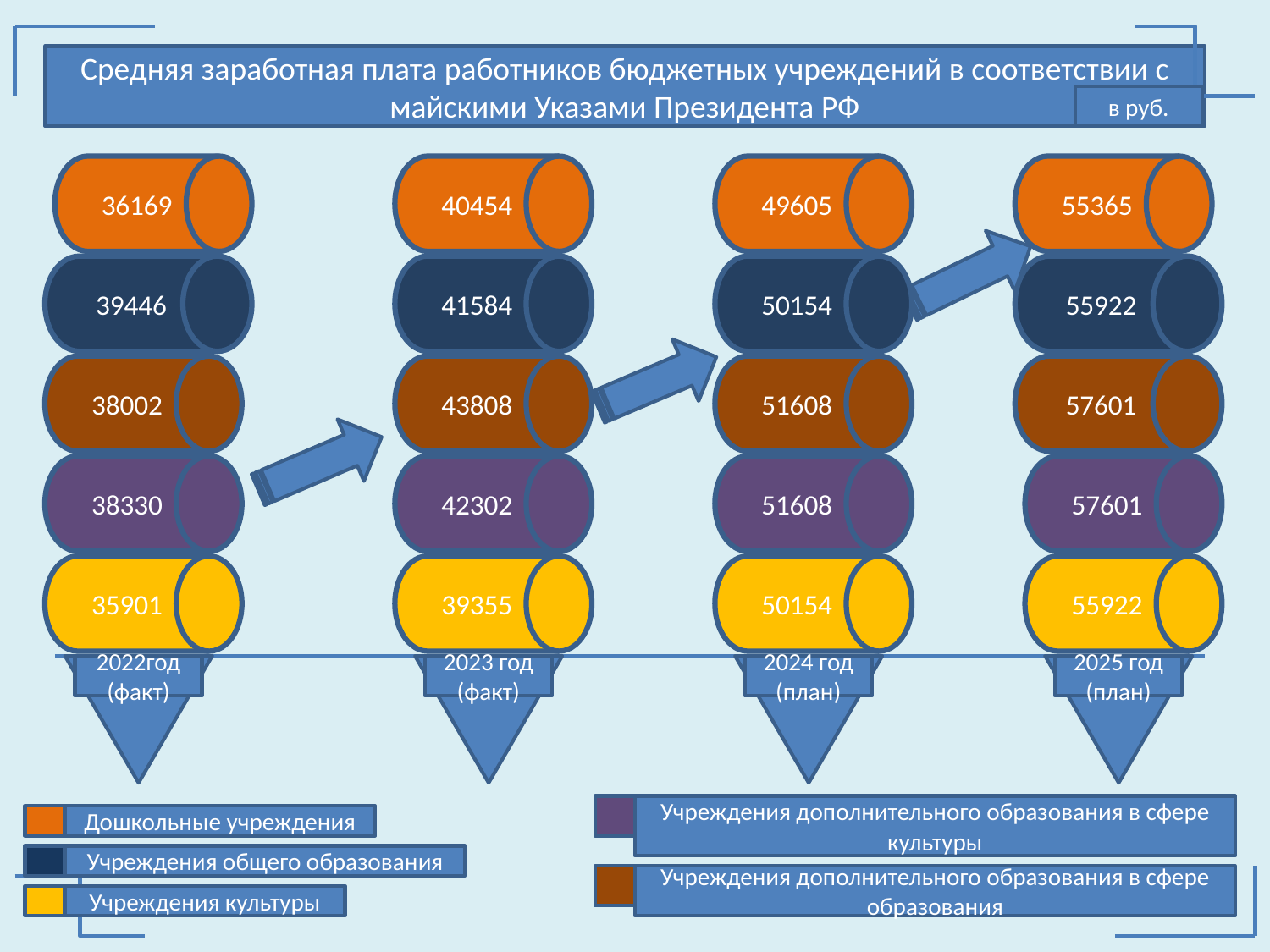

Средняя заработная плата работников бюджетных учреждений в соответствии с майскими Указами Президента РФ
в руб.
36169
40454
49605
55365

39446
41584
50154
55922

38002
43808
51608
57601

38330
42302
51608
57601
35901
39355
50154
55922

2022год
(факт)

2023 год
(факт)

2024 год
(план)

2025 год
(план)

Учреждения дополнительного образования в сфере культуры

Дошкольные учреждения

Учреждения общего образования

Учреждения дополнительного образования в сфере образования

Учреждения культуры